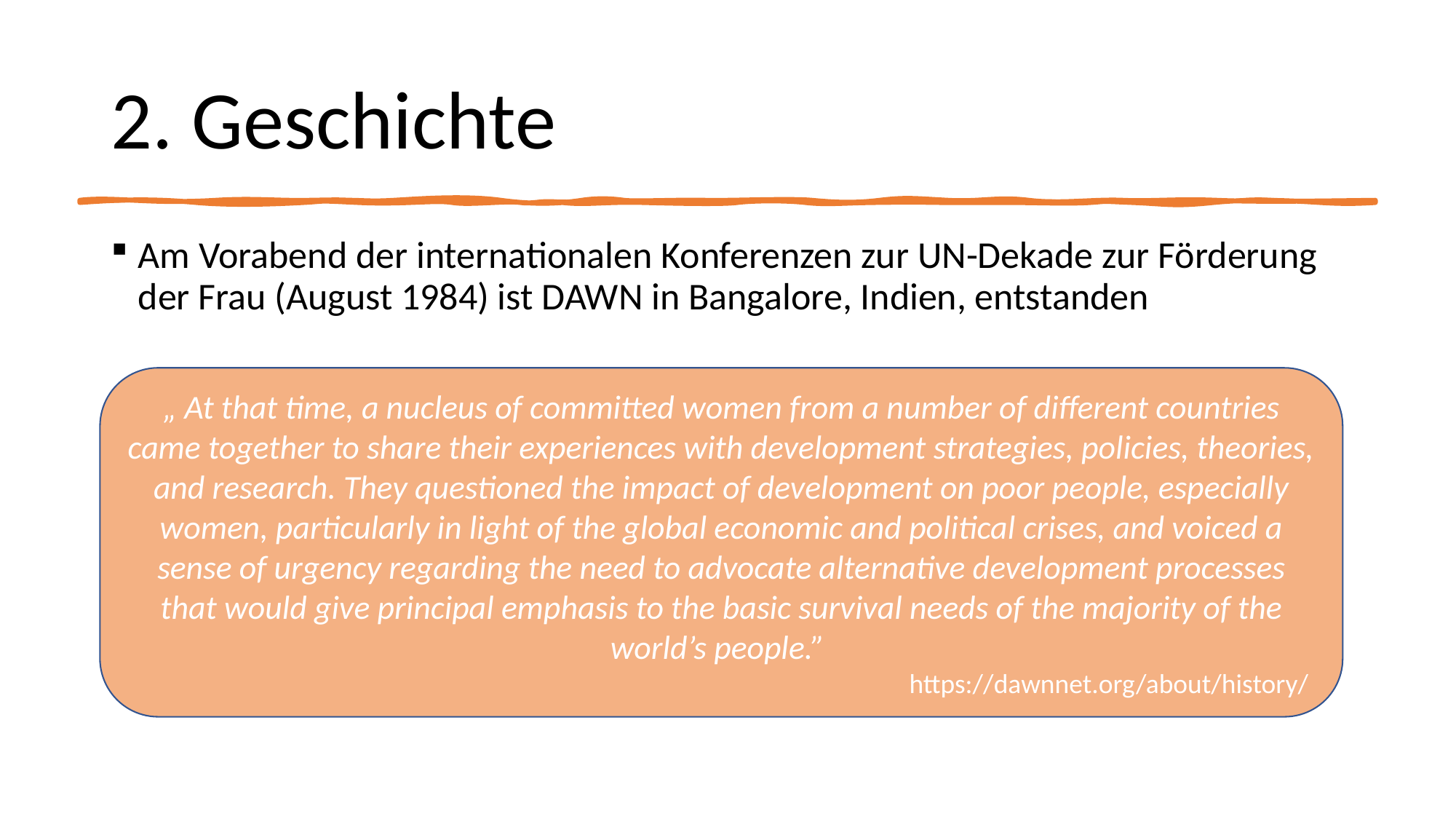

# 2. Geschichte

Am Vorabend der internationalen Konferenzen zur UN-Dekade zur Förderung der Frau (August 1984) ist DAWN in Bangalore, Indien, entstanden
„ At that time, a nucleus of committed women from a number of different countries came together to share their experiences with development strategies, policies, theories, and research. They questioned the impact of development on poor people, especially women, particularly in light of the global economic and political crises, and voiced a sense of urgency regarding the need to advocate alternative development processes that would give principal emphasis to the basic survival needs of the majority of the world’s people.”
https://dawnnet.org/about/history/